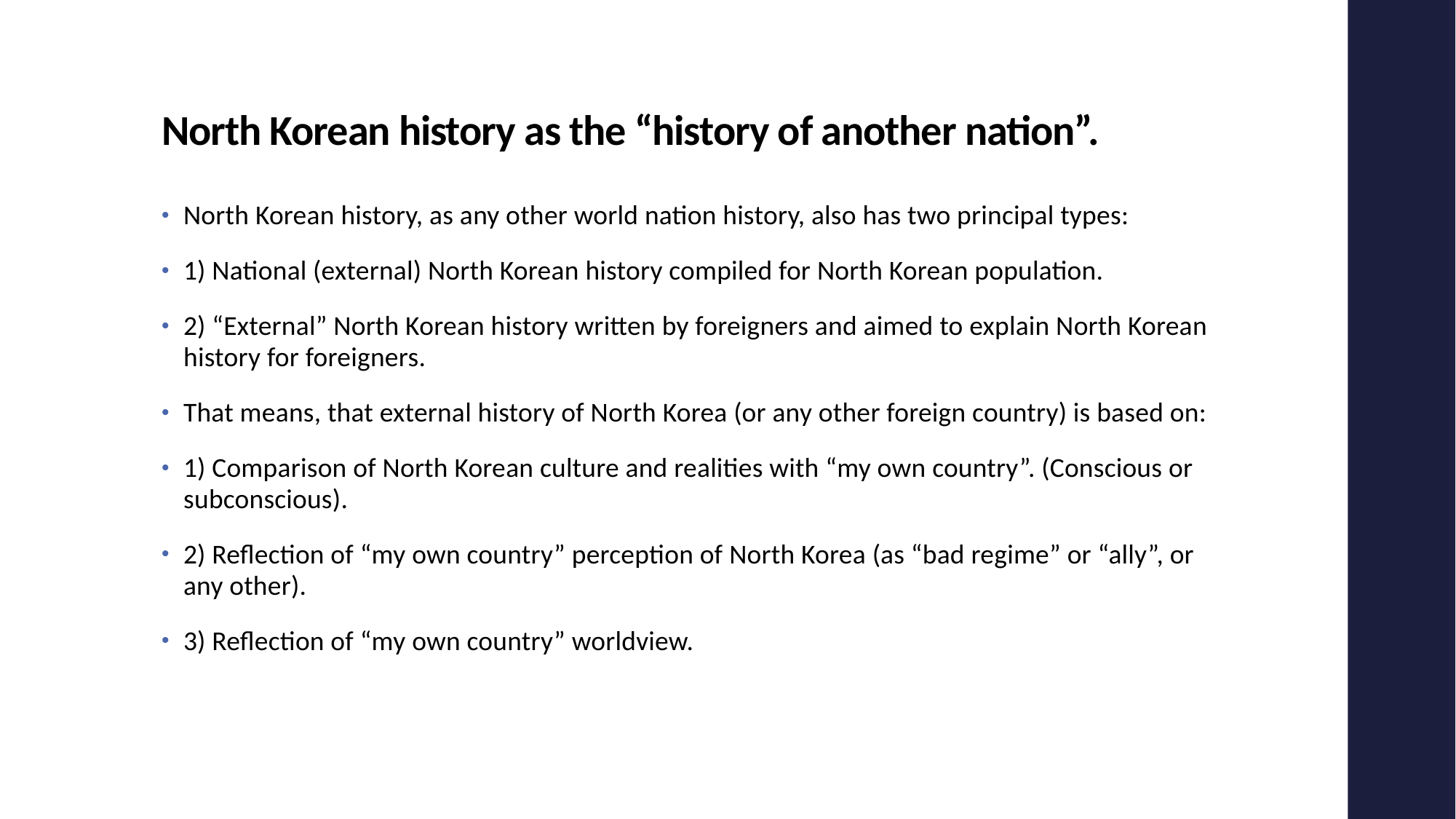

# North Korean history as the “history of another nation”.
North Korean history, as any other world nation history, also has two principal types:
1) National (external) North Korean history compiled for North Korean population.
2) “External” North Korean history written by foreigners and aimed to explain North Korean history for foreigners.
That means, that external history of North Korea (or any other foreign country) is based on:
1) Comparison of North Korean culture and realities with “my own country”. (Conscious or subconscious).
2) Reflection of “my own country” perception of North Korea (as “bad regime” or “ally”, or any other).
3) Reflection of “my own country” worldview.